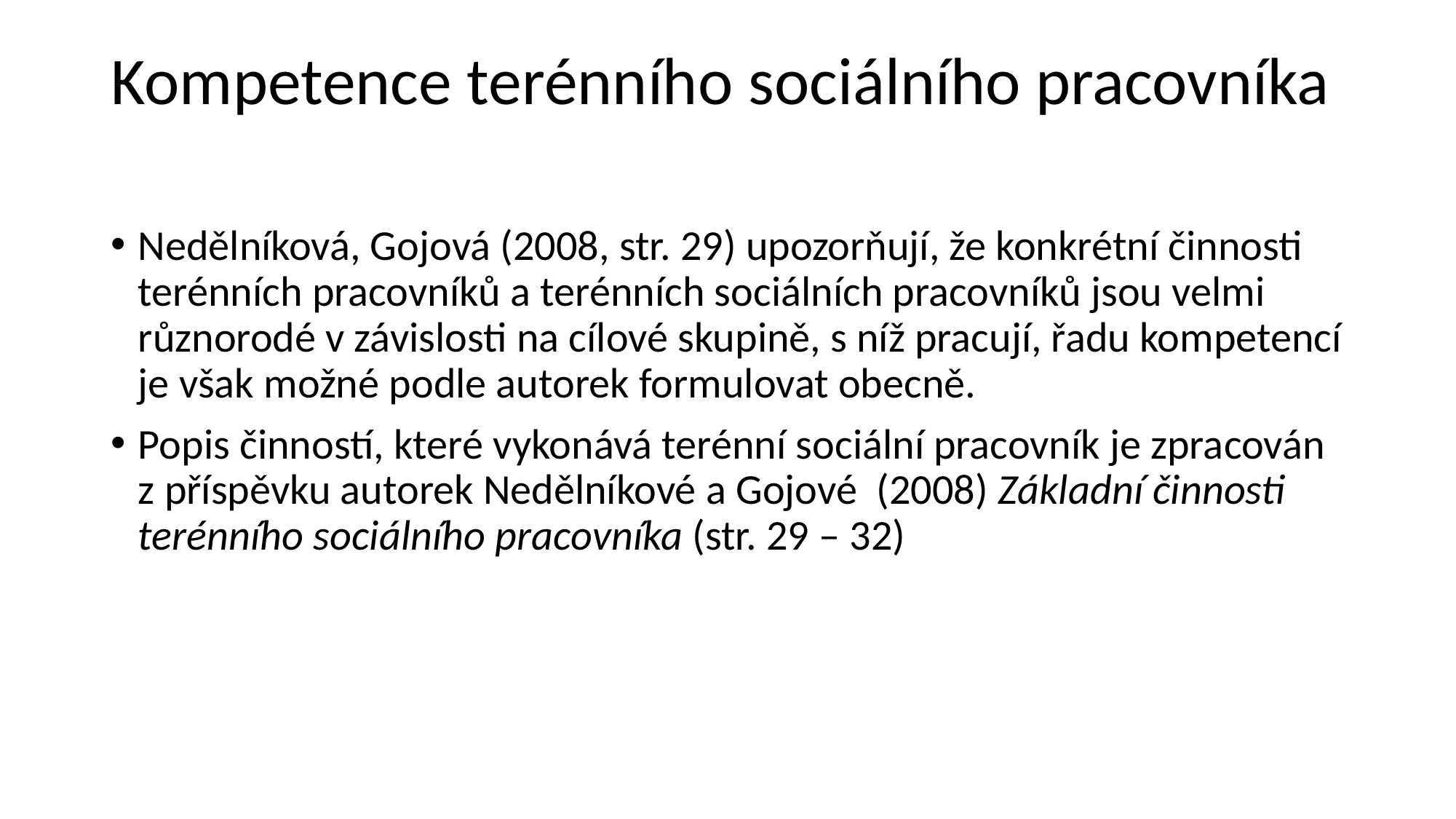

# Kompetence terénního sociálního pracovníka
Nedělníková, Gojová (2008, str. 29) upozorňují, že konkrétní činnosti terénních pracovníků a terénních sociálních pracovníků jsou velmi různorodé v závislosti na cílové skupině, s níž pracují, řadu kompetencí je však možné podle autorek formulovat obecně.
Popis činností, které vykonává terénní sociální pracovník je zpracován z příspěvku autorek Nedělníkové a Gojové  (2008) Základní činnosti terénního sociálního pracovníka (str. 29 – 32)